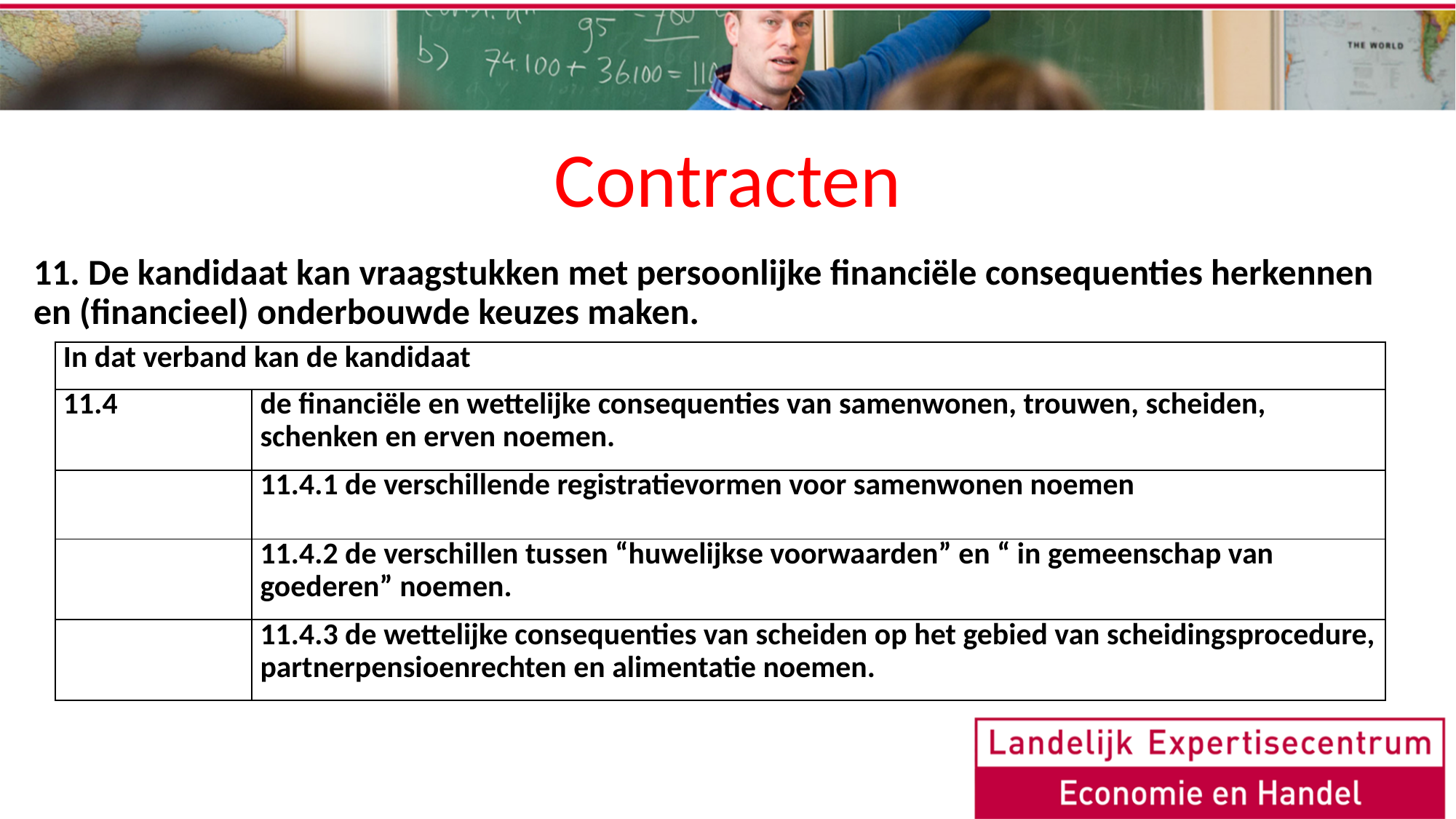

# Contracten
11. De kandidaat kan vraagstukken met persoonlijke financiële consequenties herkennen en (financieel) onderbouwde keuzes maken.

| In dat verband kan de kandidaat |  |
| --- | --- |
| 11.4 | de financiële en wettelijke consequenties van samenwonen, trouwen, scheiden, schenken en erven noemen. |
|  | 11.4.1 de verschillende registratievormen voor samenwonen noemen |
|  | 11.4.2 de verschillen tussen “huwelijkse voorwaarden” en “ in gemeenschap van goederen” noemen. |
|  | 11.4.3 de wettelijke consequenties van scheiden op het gebied van scheidingsprocedure, partnerpensioenrechten en alimentatie noemen. |